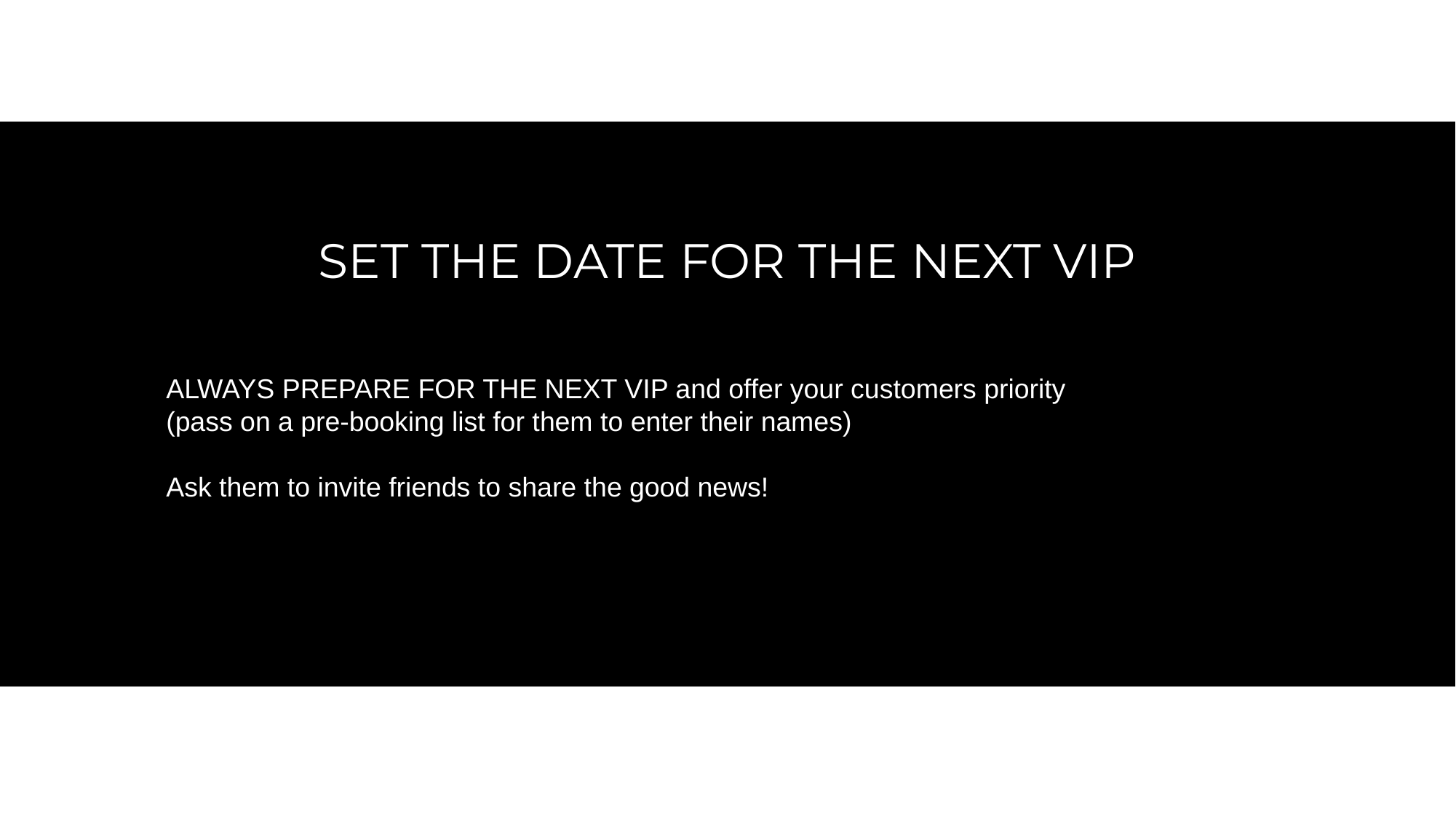

SET THE DATE FOR THE NEXT VIP
ALWAYS PREPARE FOR THE NEXT VIP and offer your customers priority
(pass on a pre-booking list for them to enter their names)

Ask them to invite friends to share the good news!